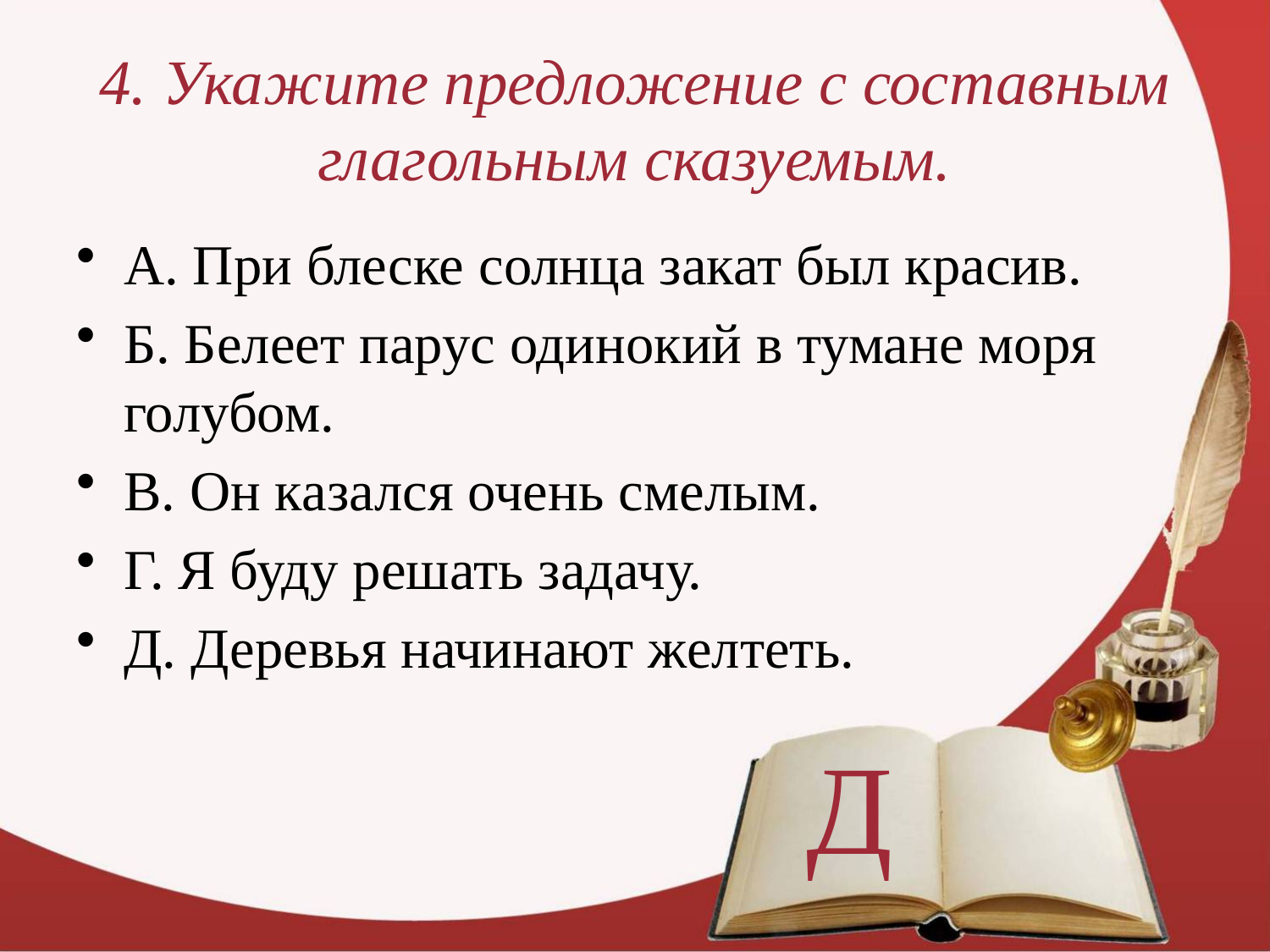

# 4. Укажите предложение с составным глагольным сказуемым.
А. При блеске солнца закат был красив.
Б. Белеет парус одинокий в тумане моря голубом.
В. Он казался очень смелым.
Г. Я буду решать задачу.
Д. Деревья начинают желтеть.
Д